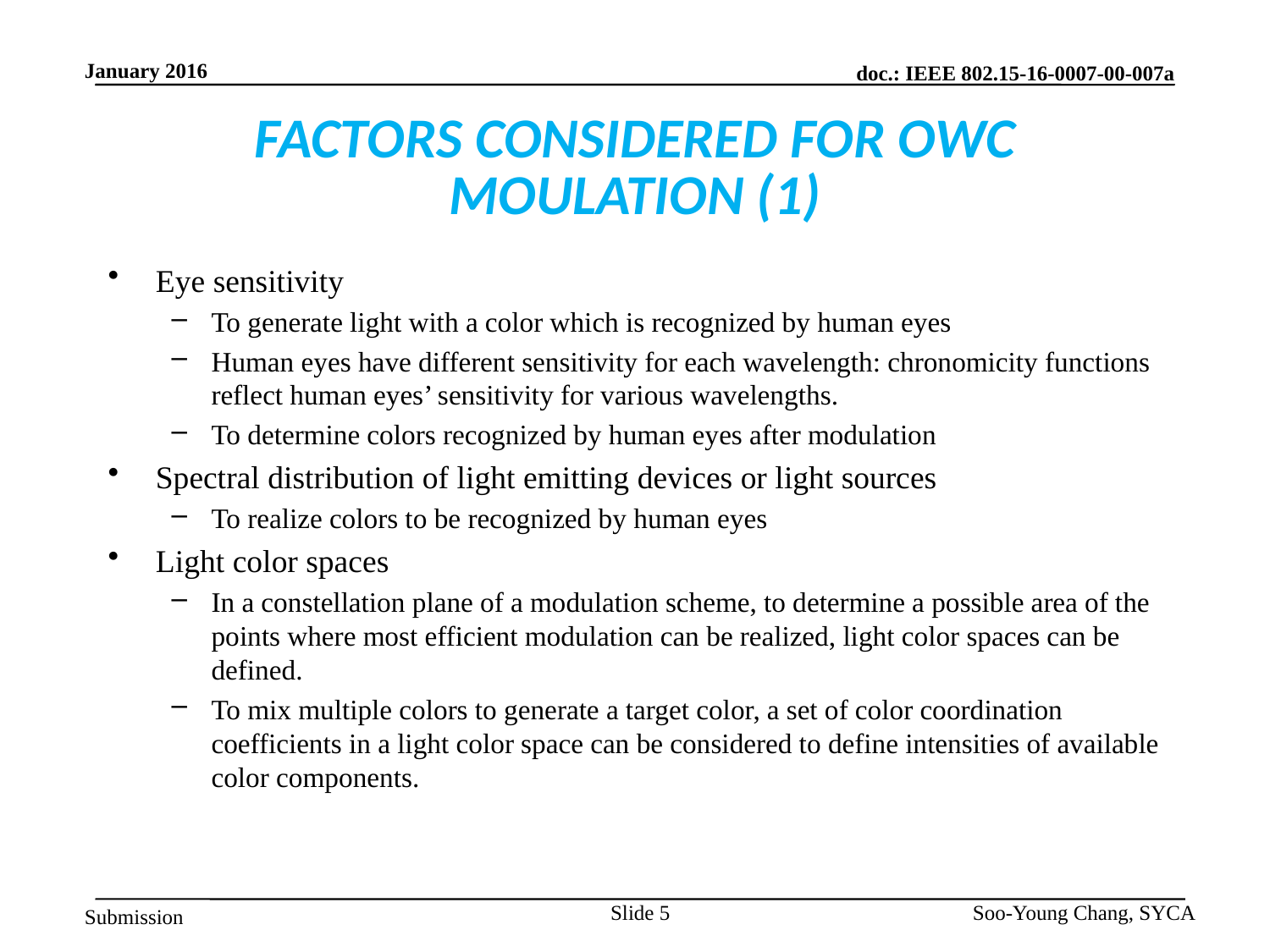

# FACTORS CONSIDERED FOR OWC MOULATION (1)
Eye sensitivity
To generate light with a color which is recognized by human eyes
Human eyes have different sensitivity for each wavelength: chronomicity functions reflect human eyes’ sensitivity for various wavelengths.
To determine colors recognized by human eyes after modulation
Spectral distribution of light emitting devices or light sources
To realize colors to be recognized by human eyes
Light color spaces
In a constellation plane of a modulation scheme, to determine a possible area of the points where most efficient modulation can be realized, light color spaces can be defined.
To mix multiple colors to generate a target color, a set of color coordination coefficients in a light color space can be considered to define intensities of available color components.

Slide 5
Soo-Young Chang, SYCA